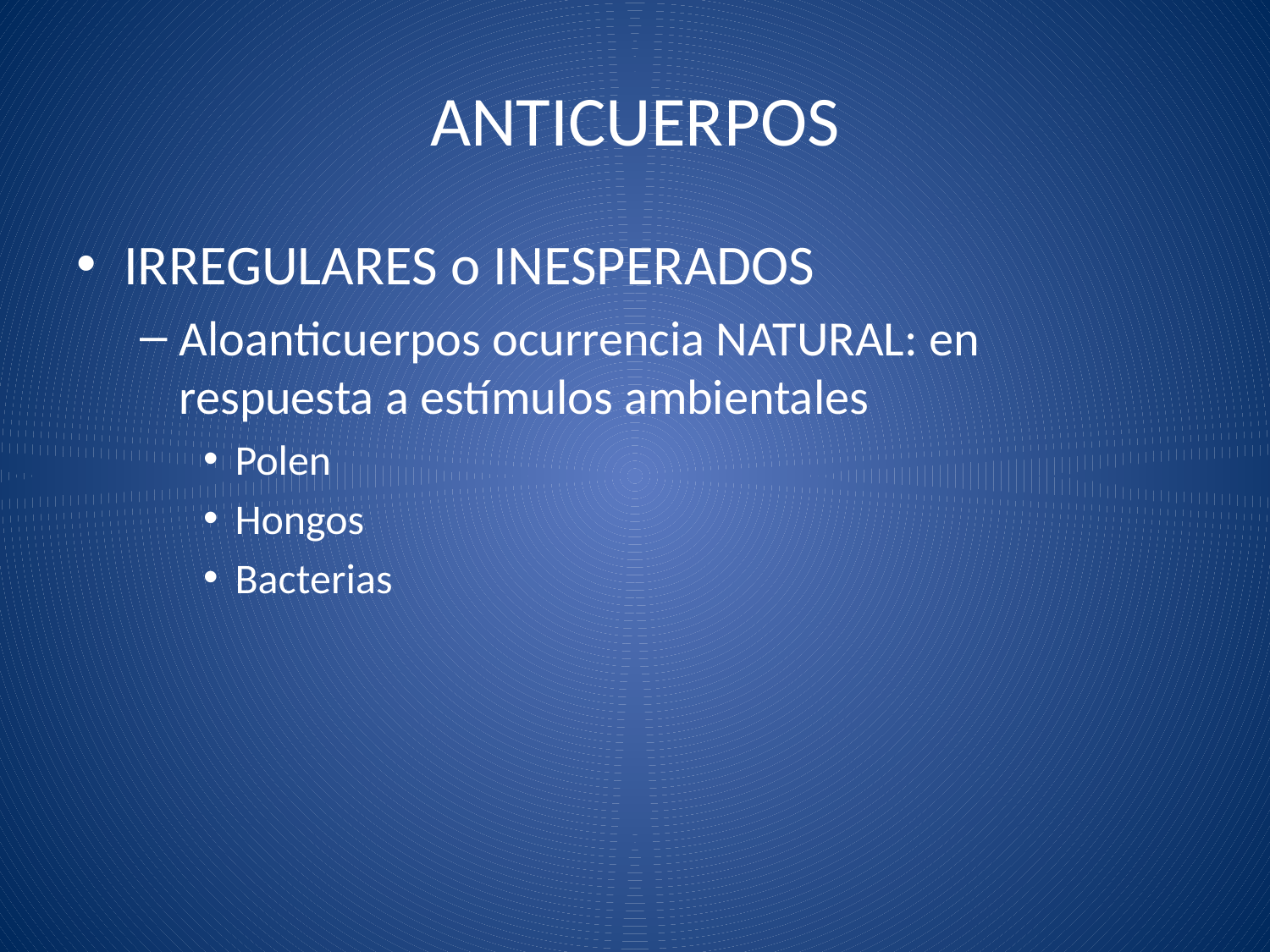

# ANTICUERPOS
IRREGULARES o INESPERADOS
Aloanticuerpos ocurrencia NATURAL: en respuesta a estímulos ambientales
Polen
Hongos
Bacterias